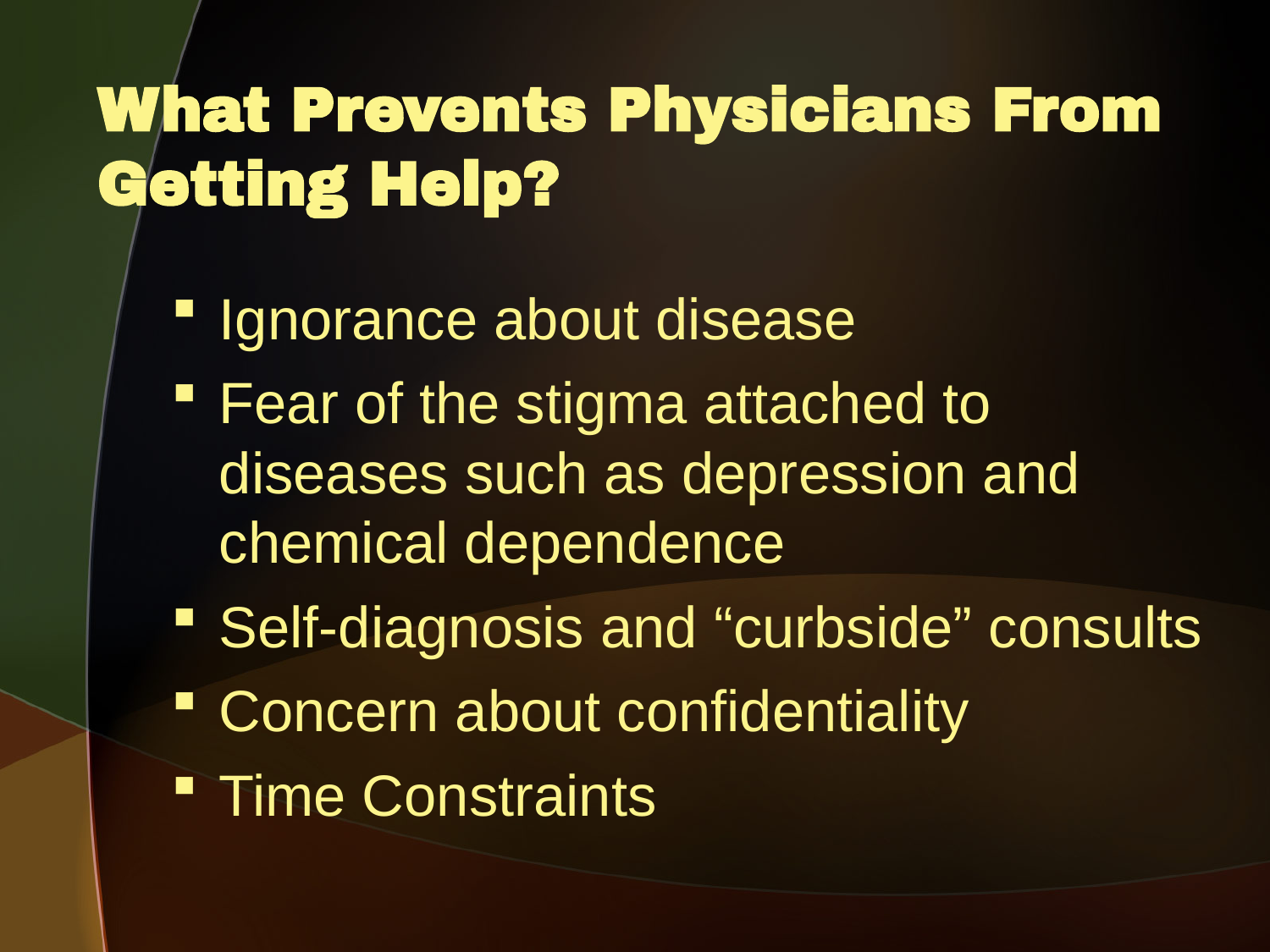

# What Prevents Physicians From Getting Help?
Ignorance about disease
Fear of the stigma attached to diseases such as depression and chemical dependence
Self-diagnosis and “curbside” consults
Concern about confidentiality
Time Constraints